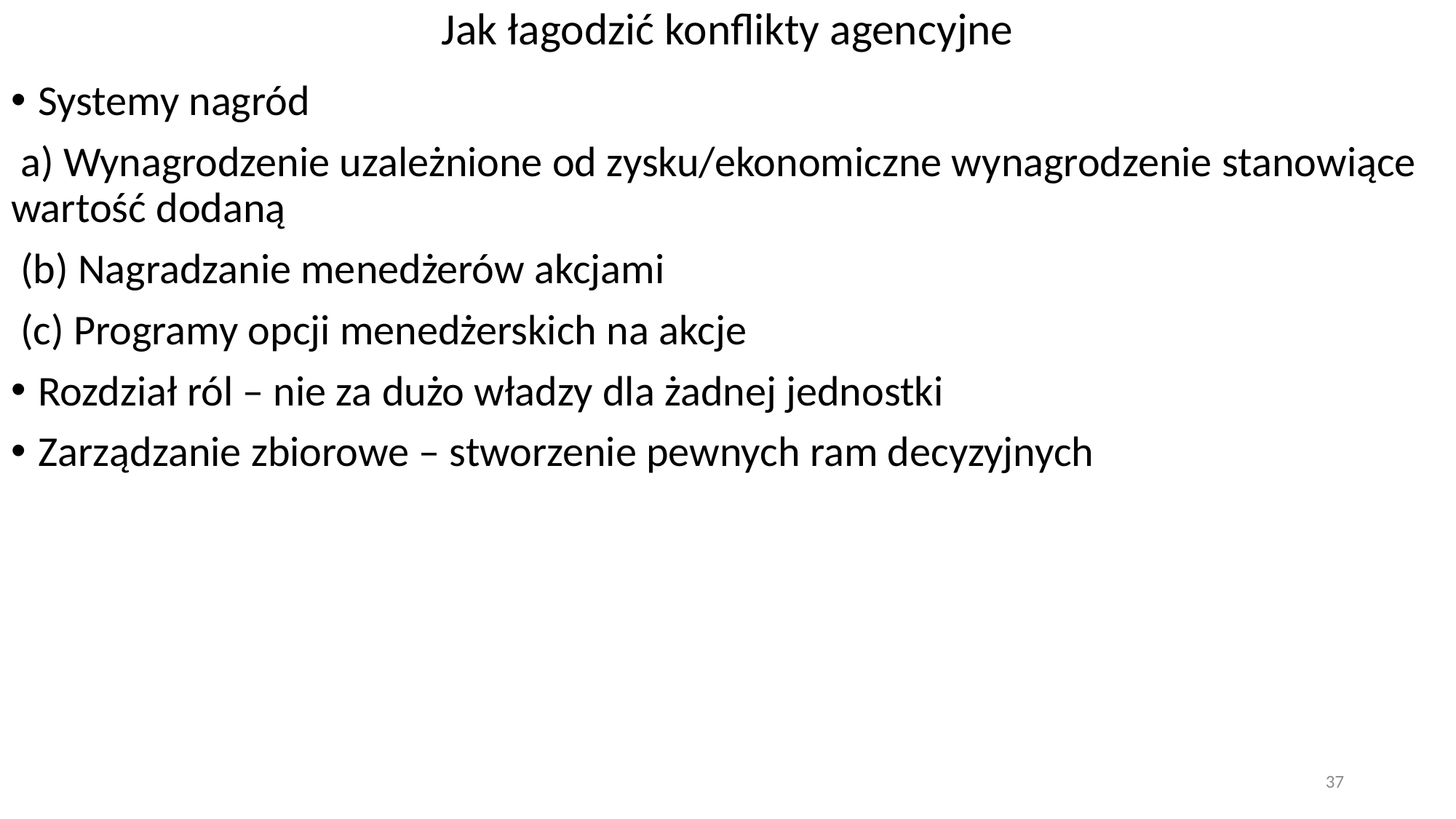

# Jak łagodzić konflikty agencyjne
Systemy nagród
 a) Wynagrodzenie uzależnione od zysku/ekonomiczne wynagrodzenie stanowiące wartość dodaną
 (b) Nagradzanie menedżerów akcjami
 (c) Programy opcji menedżerskich na akcje
Rozdział ról – nie za dużo władzy dla żadnej jednostki
Zarządzanie zbiorowe – stworzenie pewnych ram decyzyjnych

37